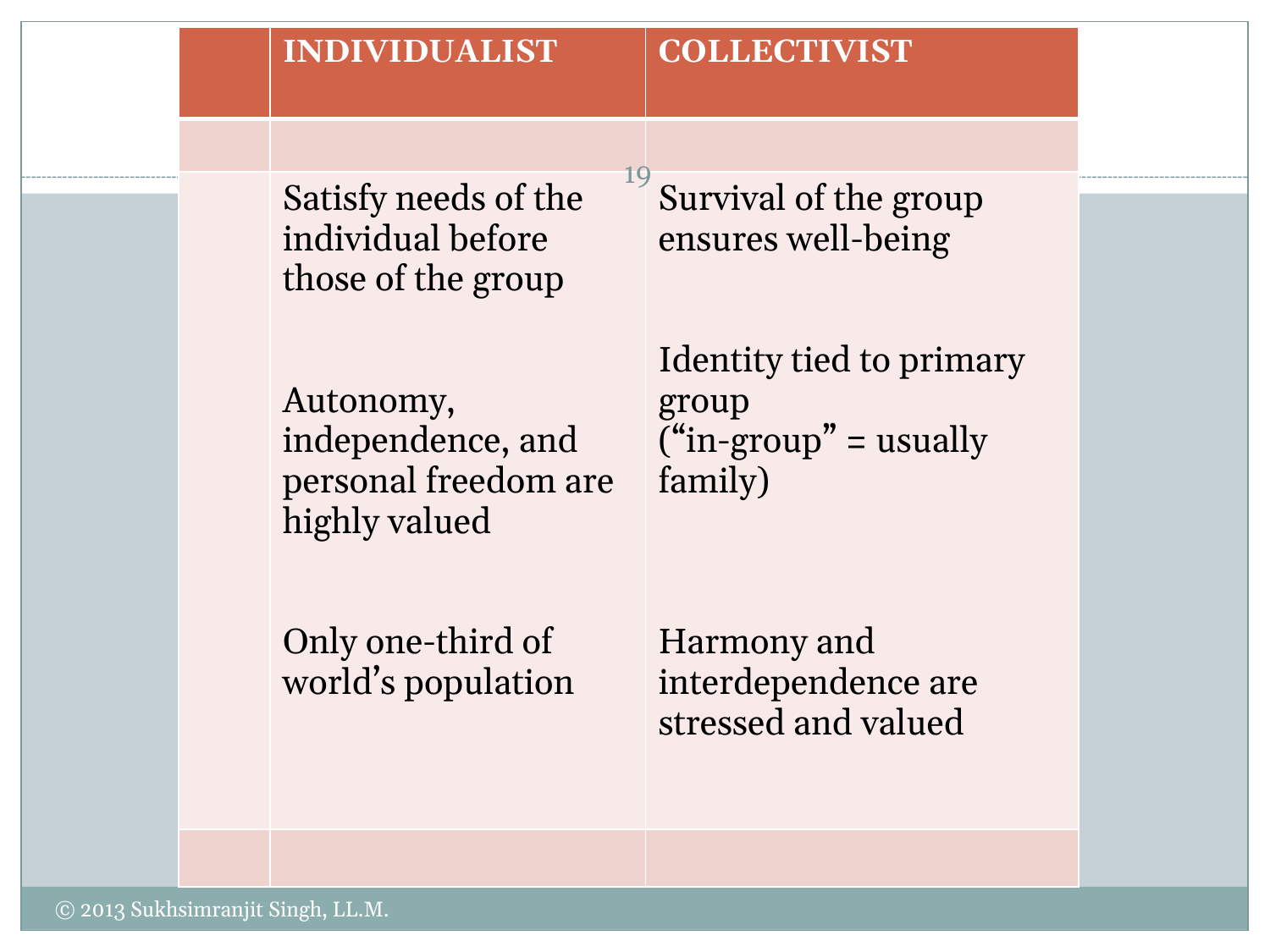

|  | INDIVIDUALIST | COLLECTIVIST |
| --- | --- | --- |
|  |  |  |
|  | Satisfy needs of the individual before those of the group Autonomy, independence, and personal freedom are highly valued Only one-third of world’s population | Survival of the group ensures well-being Identity tied to primary group (“in-group” = usually family) Harmony and interdependence are stressed and valued |
|  |  |  |
# (C) CULTURAL DIMENTIONS
19
© 2013 Sukhsimranjit Singh, LL.M.